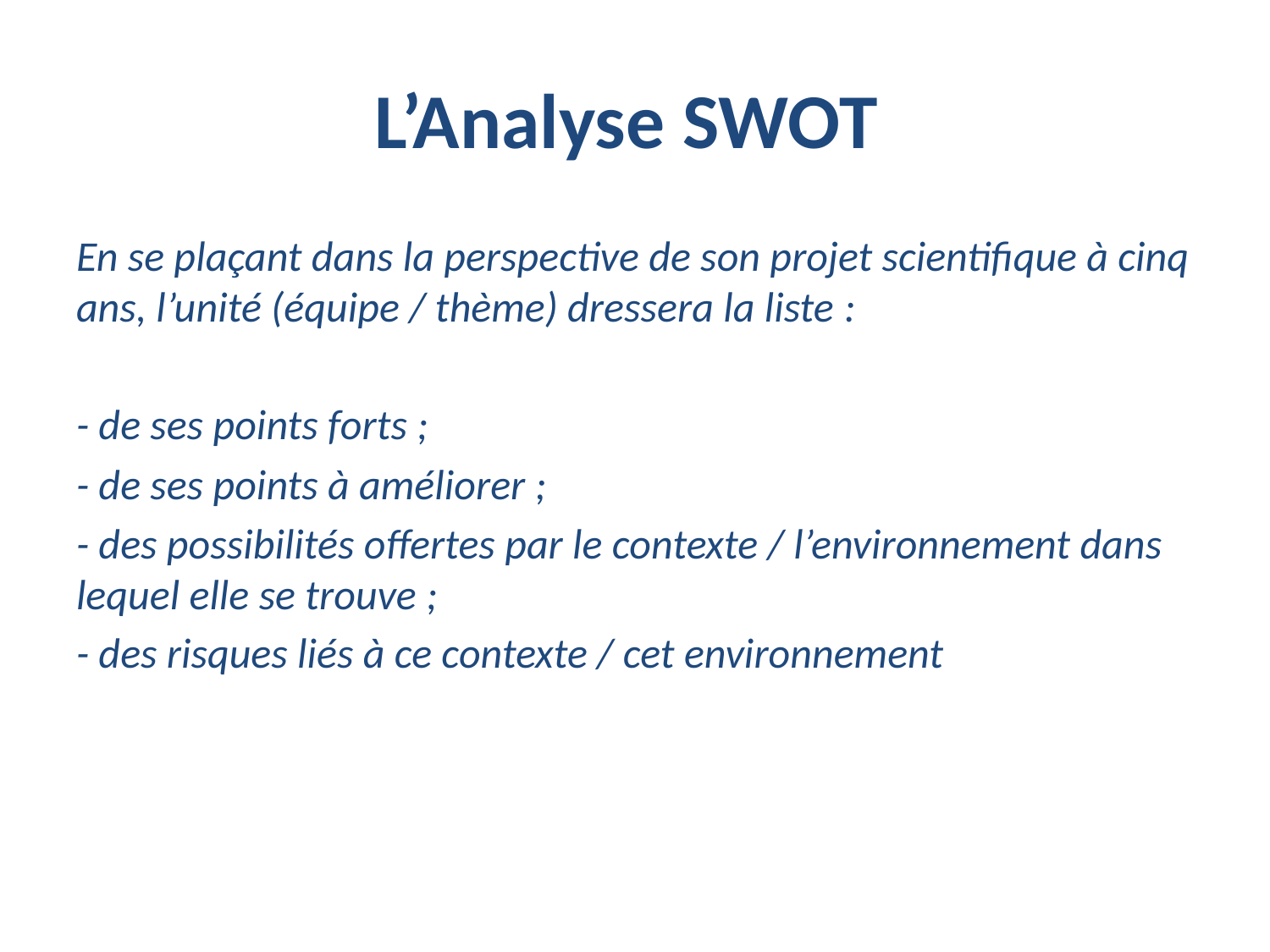

# L’Analyse SWOT
En se plaçant dans la perspective de son projet scientifique à cinq ans, l’unité (équipe / thème) dressera la liste :

- de ses points forts ;
- de ses points à améliorer ;
- des possibilités offertes par le contexte / l’environnement dans lequel elle se trouve ;
- des risques liés à ce contexte / cet environnement